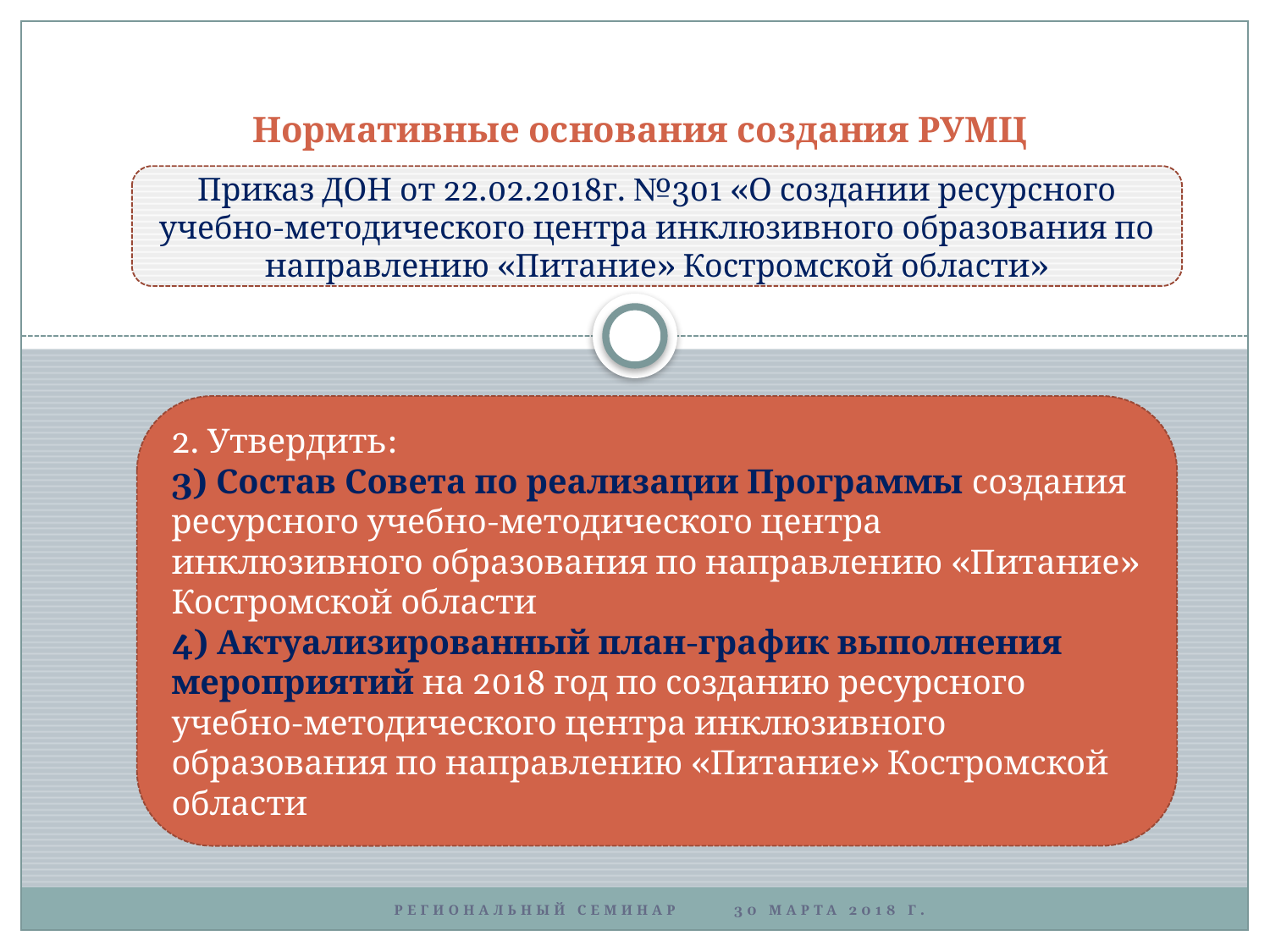

# Нормативные основания создания РУМЦ

Приказ ДОН от 22.02.2018г. №301 «О создании ресурсного учебно-методического центра инклюзивного образования по направлению «Питание» Костромской области»
1

2. Утвердить:
3) Состав Совета по реализации Программы создания ресурсного учебно-методического центра инклюзивного образования по направлению «Питание» Костромской области
4) Актуализированный план-график выполнения мероприятий на 2018 год по созданию ресурсного учебно-методического центра инклюзивного образования по направлению «Питание» Костромской области
Региональный семинар       30 марта 2018 г.